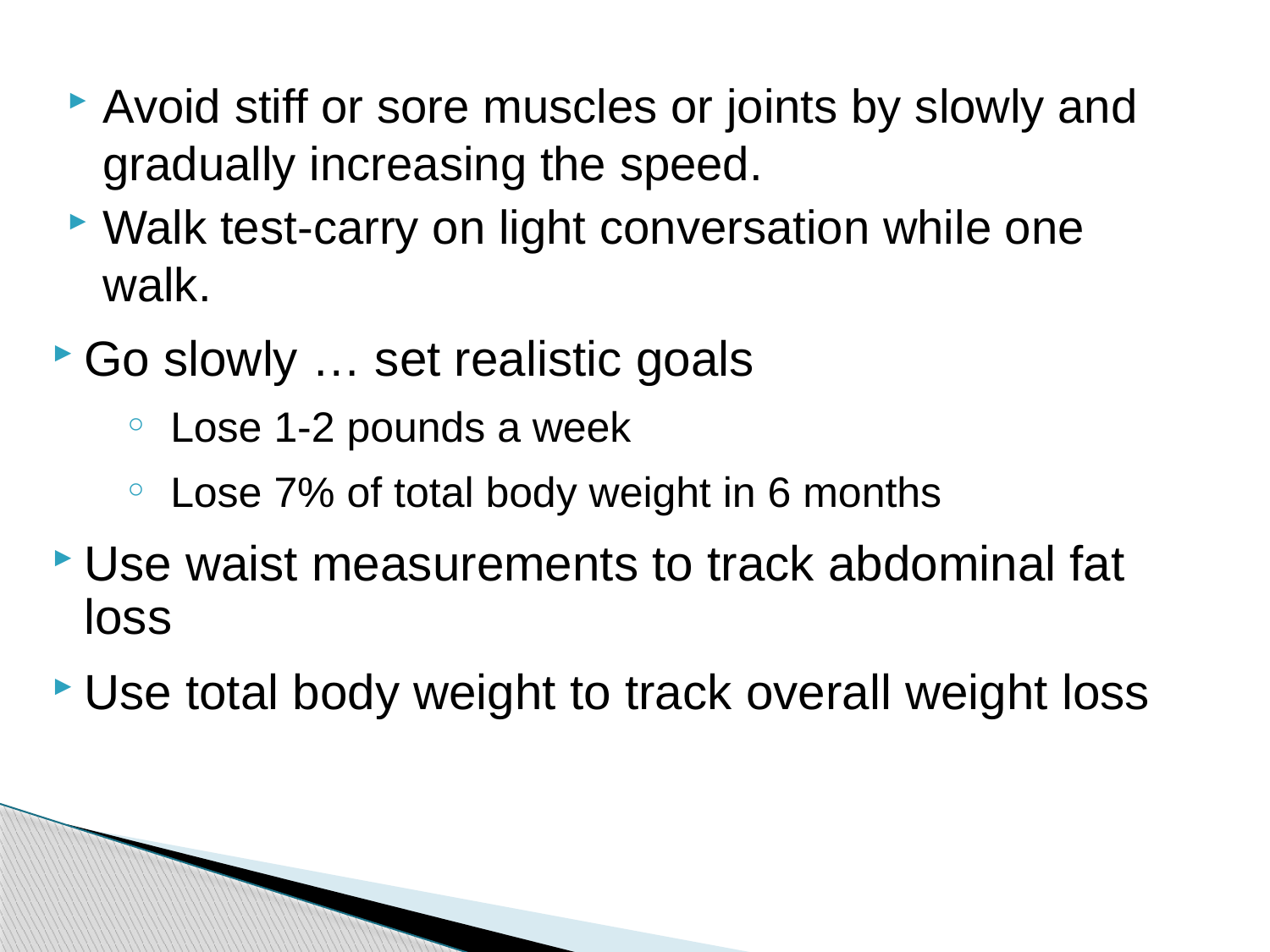

Avoid stiff or sore muscles or joints by slowly and gradually increasing the speed.
Walk test-carry on light conversation while one walk.
Go slowly … set realistic goals
Lose 1-2 pounds a week
Lose 7% of total body weight in 6 months
Use waist measurements to track abdominal fat loss
Use total body weight to track overall weight loss